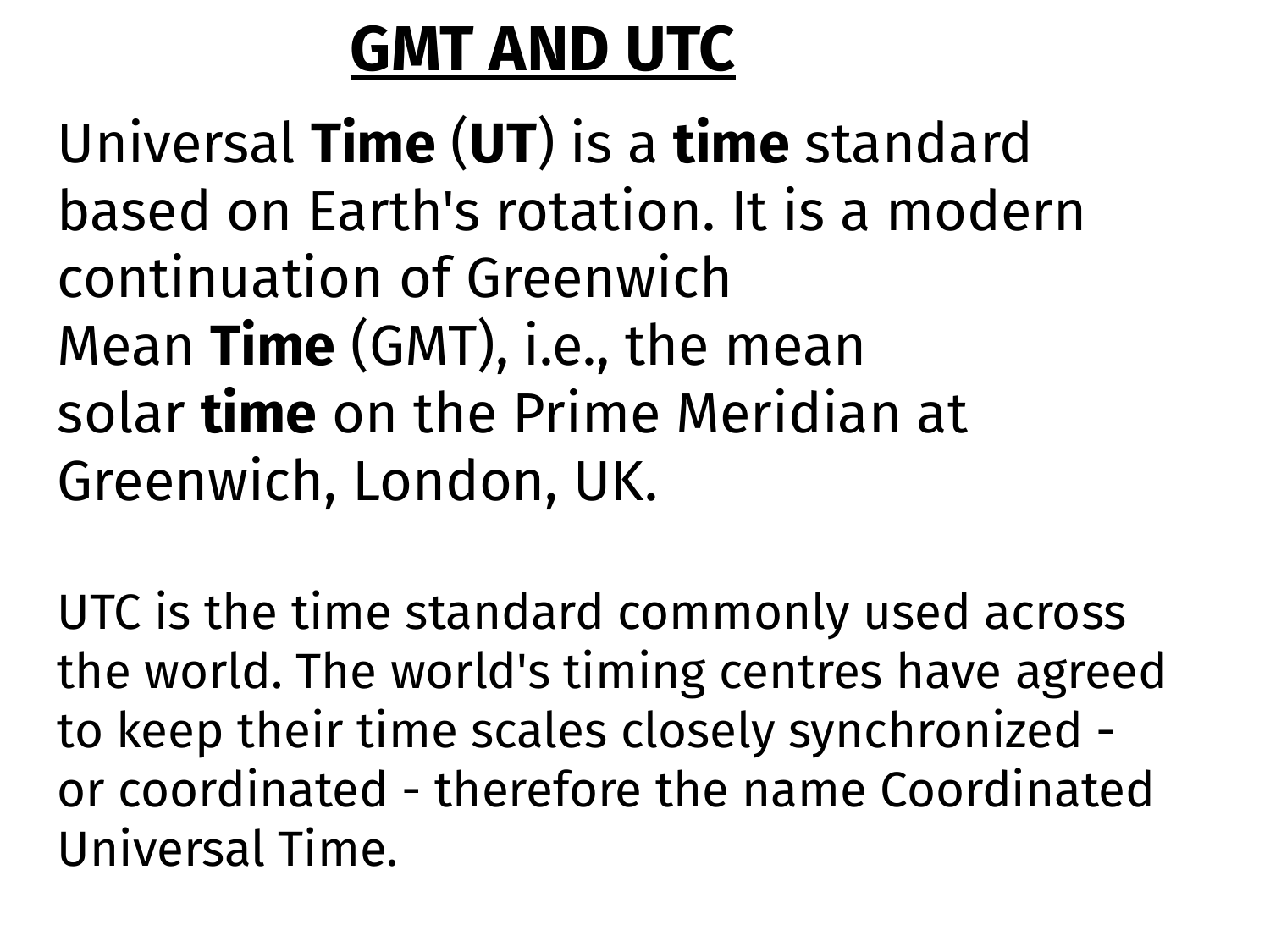

GMT AND UTC
Universal Time (UT) is a time standard based on Earth's rotation. It is a modern continuation of Greenwich Mean Time (GMT), i.e., the mean solar time on the Prime Meridian at Greenwich, London, UK.

UTC is the time standard commonly used across the world. The world's timing centres have agreed to keep their time scales closely synchronized - or coordinated - therefore the name Coordinated Universal Time.